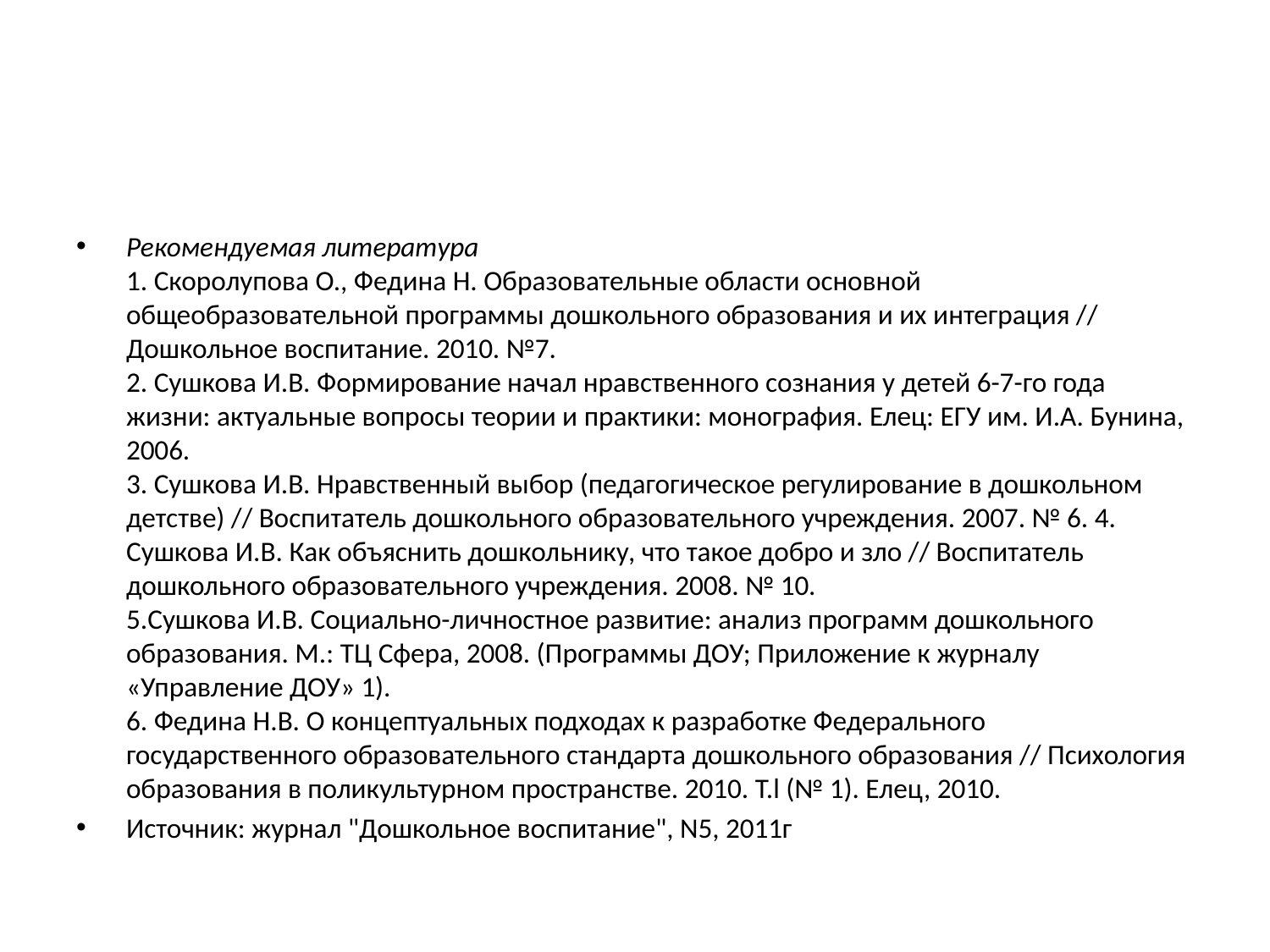

#
Рекомендуемая литература
1. Скоролупова О., Федина Н. Образовательные области основной общеобразовательной программы дошкольного образования и их интеграция // Дошкольное воспитание. 2010. №7.
2. Сушкова И.В. Формирование начал нравственного сознания у детей 6-7-го года жизни: актуальные вопросы теории и практики: монография. Елец: ЕГУ им. И.А. Бунина, 2006.
3. Сушкова И.В. Нравственный выбор (педагогическое регулирование в дошкольном детстве) // Воспитатель дошкольного образовательного учреждения. 2007. № 6. 4. Сушкова И.В. Как объяснить дошкольнику, что такое добро и зло // Воспитатель дошкольного образовательного учреждения. 2008. № 10.
5.Сушкова И.В. Социально-личностное развитие: анализ программ дошкольного образования. М.: ТЦ Сфера, 2008. (Программы ДОУ; Приложение к журналу «Управление ДОУ» 1).
6. Федина Н.В. О концептуальных подходах к разработке Федерального государственного образовательного стандарта дошкольного образования // Психология образования в поликультурном пространстве. 2010. T.l (№ 1). Елец, 2010.
Источник: журнал "Дошкольное воспитание", N5, 2011г